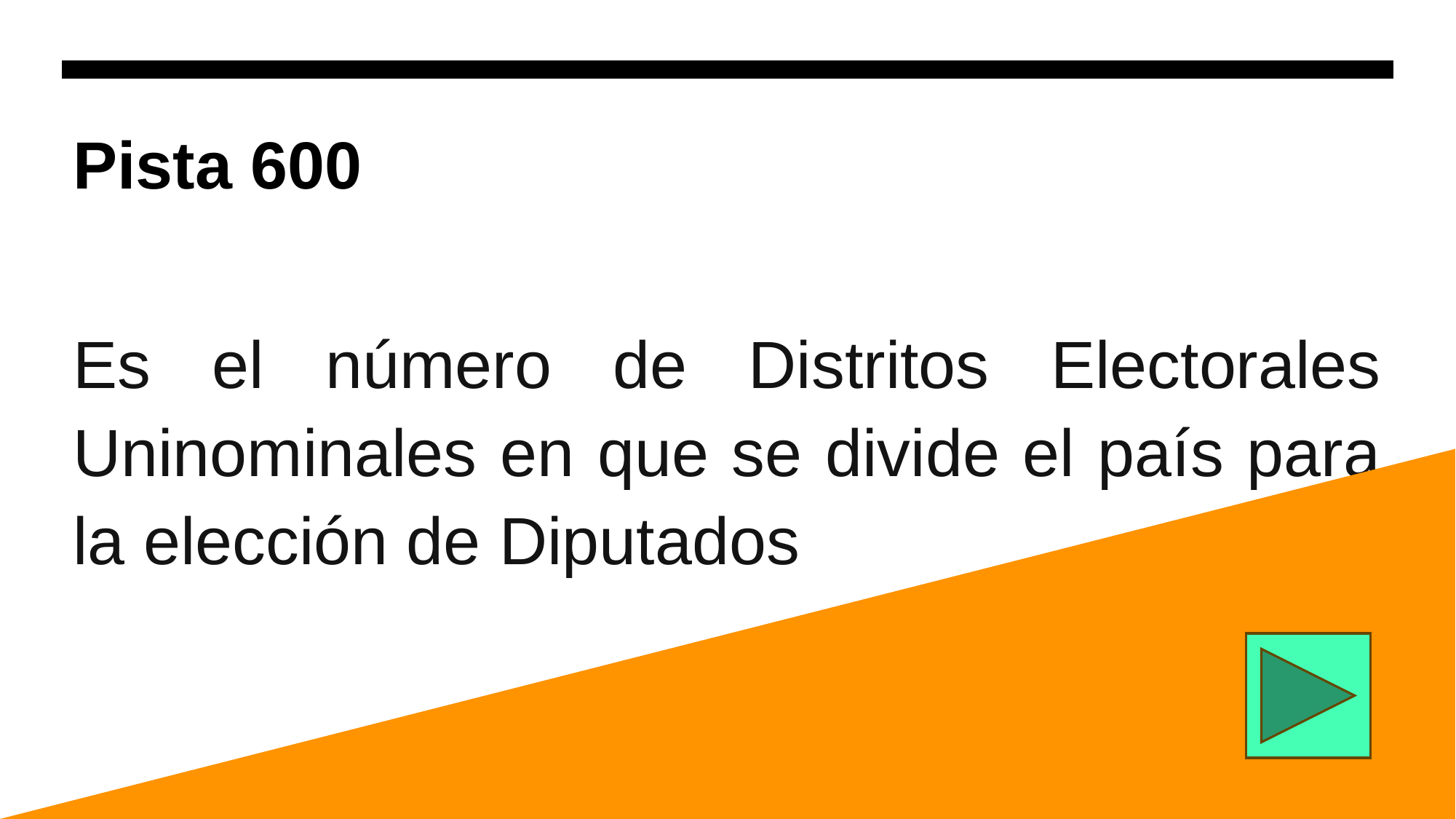

# Pista 600
Es el número de Distritos Electorales Uninominales en que se divide el país para la elección de Diputados